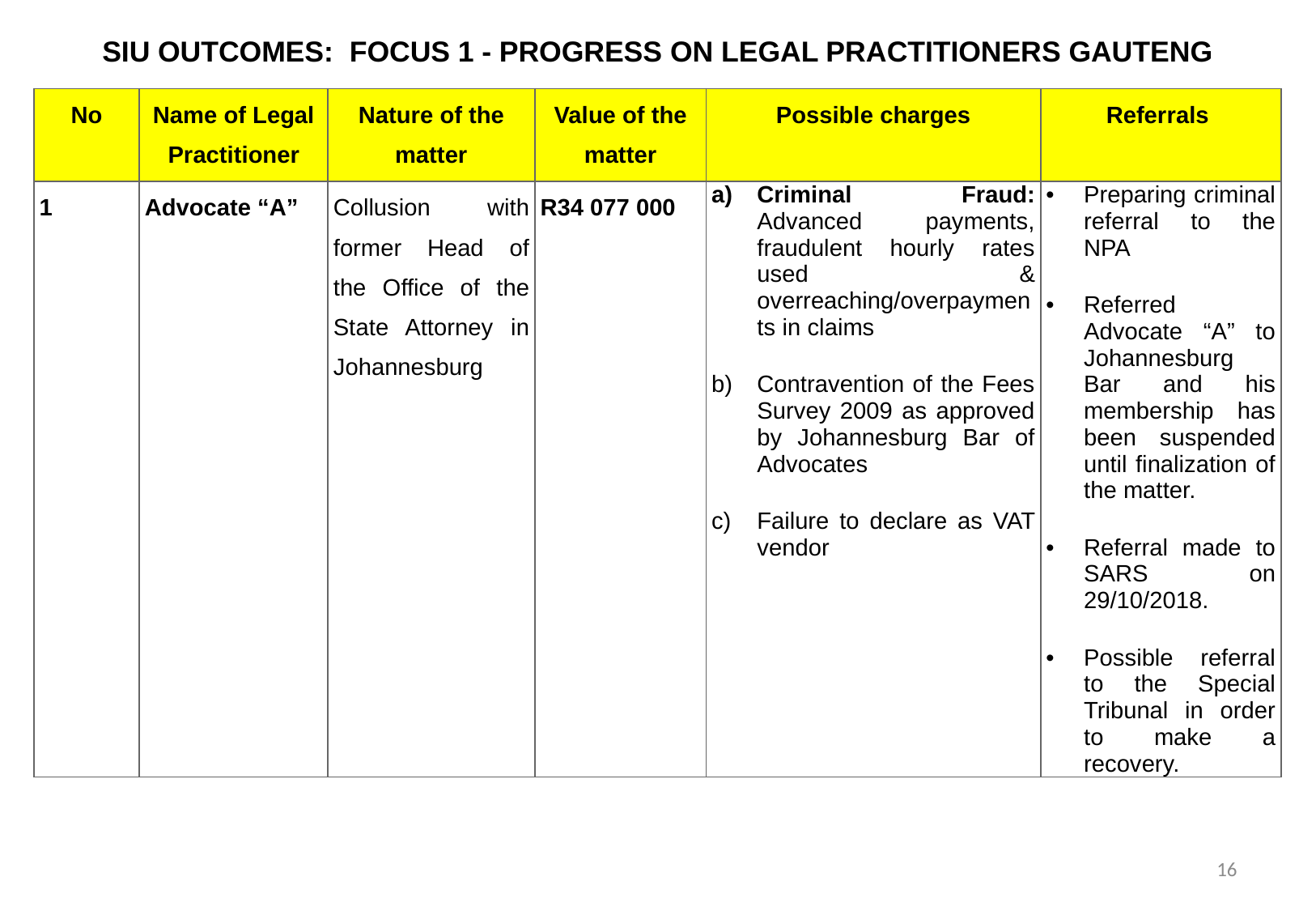

# SIU OUTCOMES:  FOCUS 1 - PROGRESS ON LEGAL PRACTITIONERS GAUTENG
| No | Name of Legal Practitioner | Nature of the matter | Value of the matter | Possible charges | Referrals |
| --- | --- | --- | --- | --- | --- |
| 1 | Advocate “A” | Collusion with former Head of the Office of the State Attorney in Johannesburg | R34 077 000 | Criminal Fraud: Advanced payments, fraudulent hourly rates used & overreaching/overpayments in claims Contravention of the Fees Survey 2009 as approved by Johannesburg Bar of Advocates Failure to declare as VAT vendor | Preparing criminal referral to the NPA Referred Advocate “A” to Johannesburg Bar and his membership has been suspended until finalization of the matter. Referral made to SARS on 29/10/2018. Possible referral to the Special Tribunal in order to make a recovery. |

16